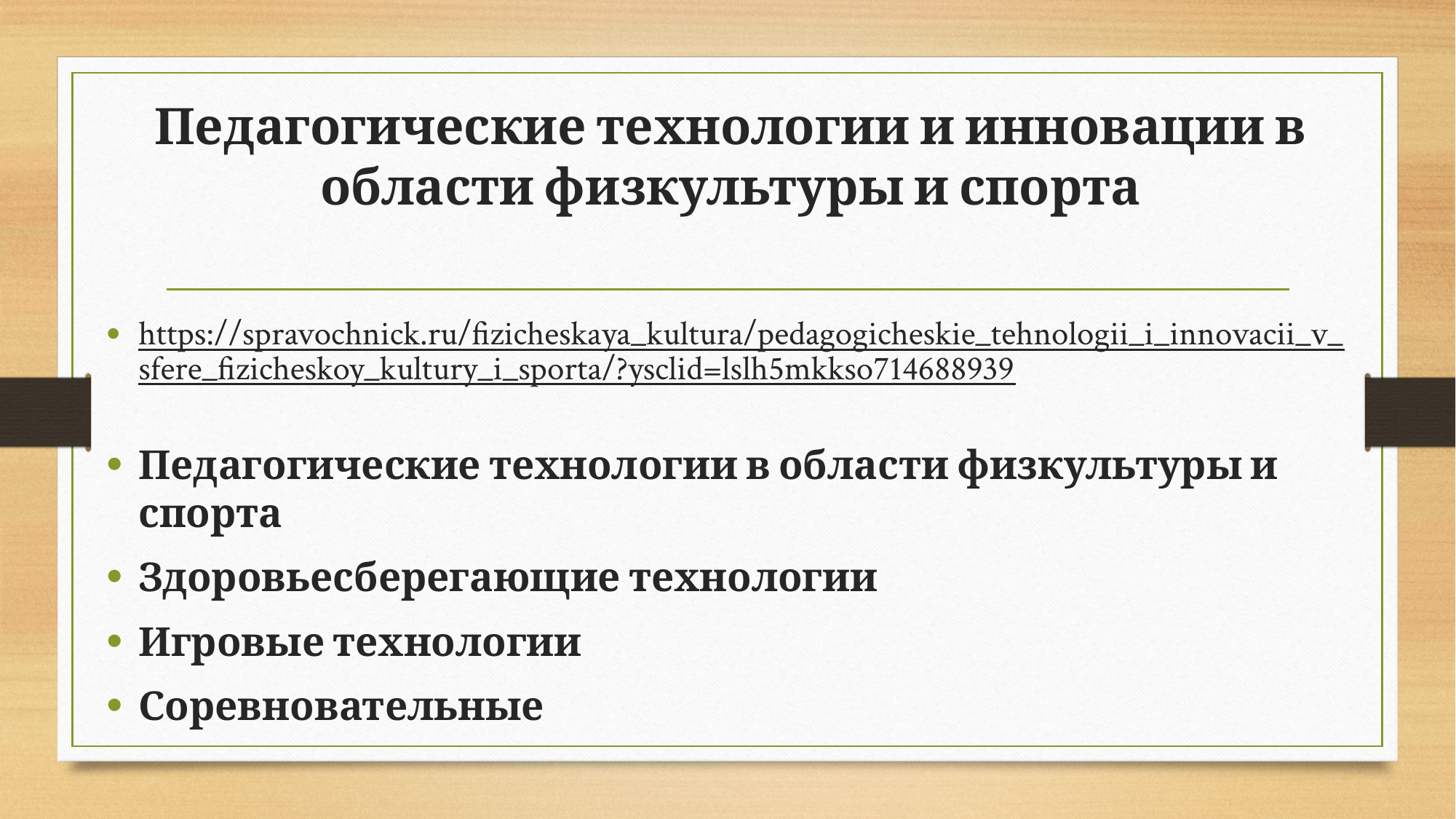

# Педагогические технологии и инновации в области физкультуры и спорта
https://spravochnick.ru/fizicheskaya_kultura/pedagogicheskie_tehnologii_i_innovacii_v_sfere_fizicheskoy_kultury_i_sporta/?ysclid=lslh5mkkso714688939
Педагогические технологии в области физкультуры и спорта
Здоровьесберегающие технологии
Игровые технологии
Соревновательные